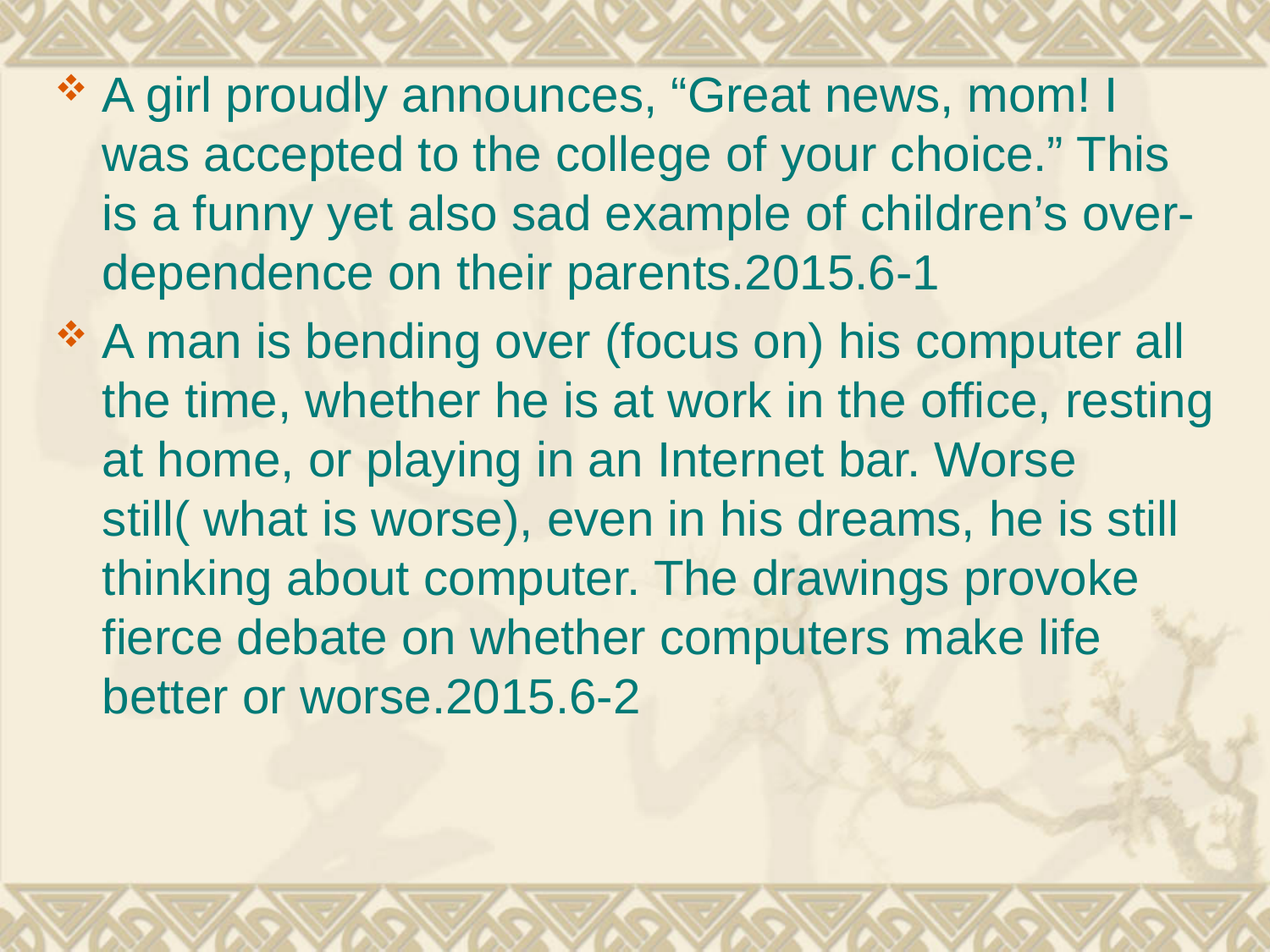

A girl proudly announces, “Great news, mom! I was accepted to the college of your choice.” This is a funny yet also sad example of children’s over-dependence on their parents.2015.6-1
A man is bending over (focus on) his computer all the time, whether he is at work in the office, resting at home, or playing in an Internet bar. Worse still( what is worse), even in his dreams, he is still thinking about computer. The drawings provoke fierce debate on whether computers make life better or worse.2015.6-2